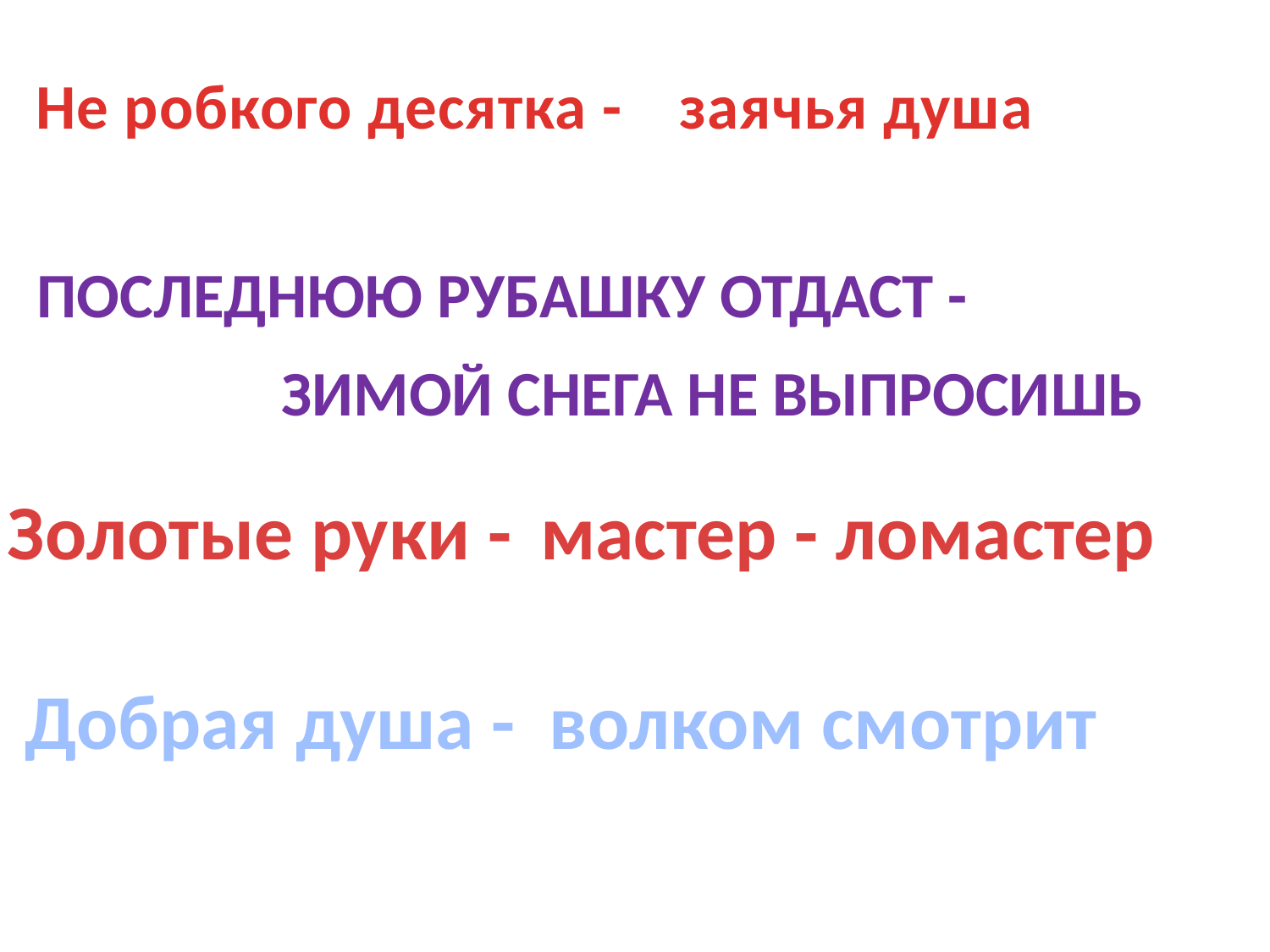

Не робкого десятка -
заячья душа
Последнюю рубашку отдаст -
Зимой снега не выпросишь
Золотые руки -
мастер - ломастер
Добрая душа -
волком смотрит